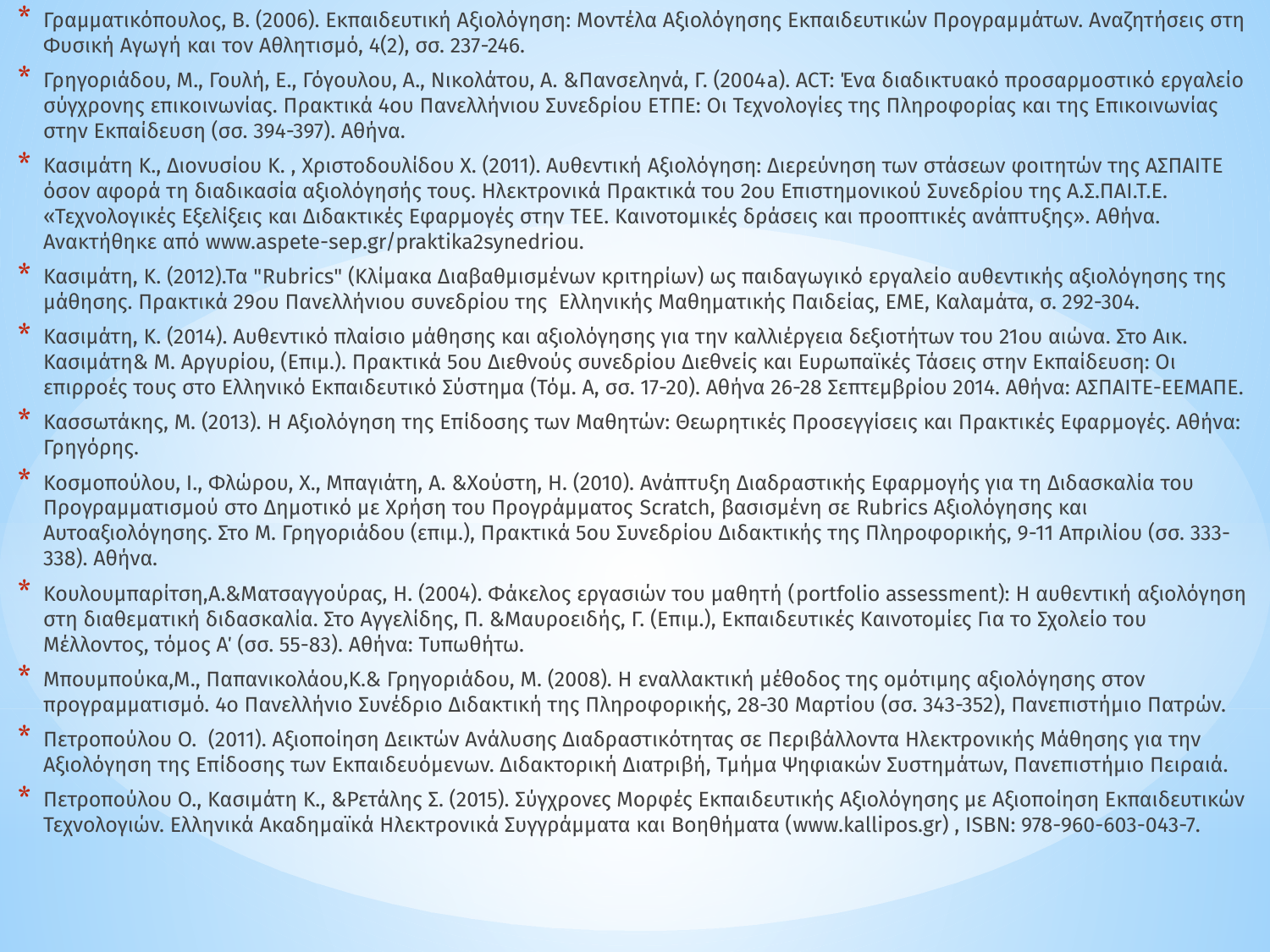

Γραμματικόπουλος, Β. (2006). Εκπαιδευτική Αξιολόγηση: Μοντέλα Αξιολόγησης Εκπαιδευτικών Προγραμμάτων. Αναζητήσεις στη Φυσική Αγωγή και τον Αθλητισμό, 4(2), σσ. 237-246.
Γρηγοριάδου, Μ., Γουλή, Ε., Γόγουλου, Α., Νικολάτου, Α. &Πανσεληνά, Γ. (2004a). ACT: Ένα διαδικτυακό προσαρμοστικό εργαλείο σύγχρονης επικοινωνίας. Πρακτικά 4ου Πανελλήνιου Συνεδρίου ΕΤΠΕ: Οι Τεχνολογίες της Πληροφορίας και της Επικοινωνίας στην Εκπαίδευση (σσ. 394-397). Αθήνα.
Κασιμάτη Κ., Διονυσίου Κ. , Χριστοδουλίδου Χ. (2011). Αυθεντική Αξιολόγηση: Διερεύνηση των στάσεων φοιτητών της ΑΣΠΑΙΤΕ όσον αφορά τη διαδικασία αξιολόγησής τους. Ηλεκτρονικά Πρακτικά του 2ου Επιστημονικού Συνεδρίου της Α.Σ.ΠΑΙ.Τ.Ε. «Τεχνολογικές Εξελίξεις και Διδακτικές Εφαρμογές στην ΤΕΕ. Καινοτομικές δράσεις και προοπτικές ανάπτυξης». Αθήνα. Ανακτήθηκε από www.aspete-sep.gr/praktika2synedriou.
Κασιμάτη, Κ. (2012).Τα "Rubrics" (Κλίμακα Διαβαθμισμένων κριτηρίων) ως παιδαγωγικό εργαλείο αυθεντικής αξιολόγησης της μάθησης. Πρακτικά 29ου Πανελλήνιου συνεδρίου της  Ελληνικής Μαθηματικής Παιδείας, ΕΜΕ, Καλαμάτα, σ. 292-304.
Κασιμάτη, Κ. (2014). Αυθεντικό πλαίσιο μάθησης και αξιολόγησης για την καλλιέργεια δεξιοτήτων του 21ου αιώνα. Στο Αικ. Κασιμάτη& Μ. Αργυρίου, (Επιμ.). Πρακτικά 5ου Διεθνούς συνεδρίου Διεθνείς και Ευρωπαϊκές Τάσεις στην Εκπαίδευση: Οι επιρροές τους στο Ελληνικό Εκπαιδευτικό Σύστημα (Τόμ. Α, σσ. 17-20). Αθήνα 26-28 Σεπτεμβρίου 2014. Αθήνα: ΑΣΠΑΙΤΕ-ΕΕΜΑΠΕ.
Κασσωτάκης, Μ. (2013). Η Αξιολόγηση της Επίδοσης των Μαθητών: Θεωρητικές Προσεγγίσεις και Πρακτικές Εφαρμογές. Αθήνα: Γρηγόρης.
Κοσμοπούλου, Ι., Φλώρου, Χ., Μπαγιάτη, Α. &Χούστη, Η. (2010). Ανάπτυξη Διαδραστικής Εφαρμογής για τη Διδασκαλία του Προγραμματισμού στο Δημοτικό με Χρήση του Προγράμματος Scratch, βασισμένη σε Rubrics Αξιολόγησης και Αυτοαξιολόγησης. Στο Μ. Γρηγοριάδου (επιμ.), Πρακτικά 5ου Συνεδρίου Διδακτικής της Πληροφορικής, 9-11 Απριλίου (σσ. 333-338). Αθήνα.
Κουλουμπαρίτση,Α.&Ματσαγγούρας, Η. (2004). Φάκελος εργασιών του μαθητή (portfolio assessment): Η αυθεντική αξιολόγηση στη διαθεματική διδασκαλία. Στο Αγγελίδης, Π. &Μαυροειδής, Γ. (Επιμ.), Εκπαιδευτικές Καινοτομίες Για το Σχολείο του Μέλλοντος, τόμος Α΄ (σσ. 55-83). Αθήνα: Τυπωθήτω.
Μπουμπούκα,Μ., Παπανικολάου,Κ.& Γρηγοριάδου, Μ. (2008). Η εναλλακτική μέθοδος της ομότιμης αξιολόγησης στον προγραμματισμό. 4ο Πανελλήνιο Συνέδριο Διδακτική της Πληροφορικής, 28-30 Μαρτίου (σσ. 343-352), Πανεπιστήμιο Πατρών.
Πετροπούλου Ο.  (2011). Αξιοποίηση Δεικτών Ανάλυσης Διαδραστικότητας σε Περιβάλλοντα Ηλεκτρονικής Μάθησης για την Αξιολόγηση της Επίδοσης των Εκπαιδευόμενων. Διδακτορική Διατριβή, Τμήμα Ψηφιακών Συστημάτων, Πανεπιστήμιο Πειραιά.
Πετροπούλου Ο., Κασιμάτη Κ., &Ρετάλης Σ. (2015). Σύγχρονες Μορφές Εκπαιδευτικής Αξιολόγησης με Αξιοποίηση Εκπαιδευτικών Τεχνολογιών. Ελληνικά Ακαδημαϊκά Ηλεκτρονικά Συγγράμματα και Βοηθήματα (www.kallipos.gr) , ISBN: 978-960-603-043-7.